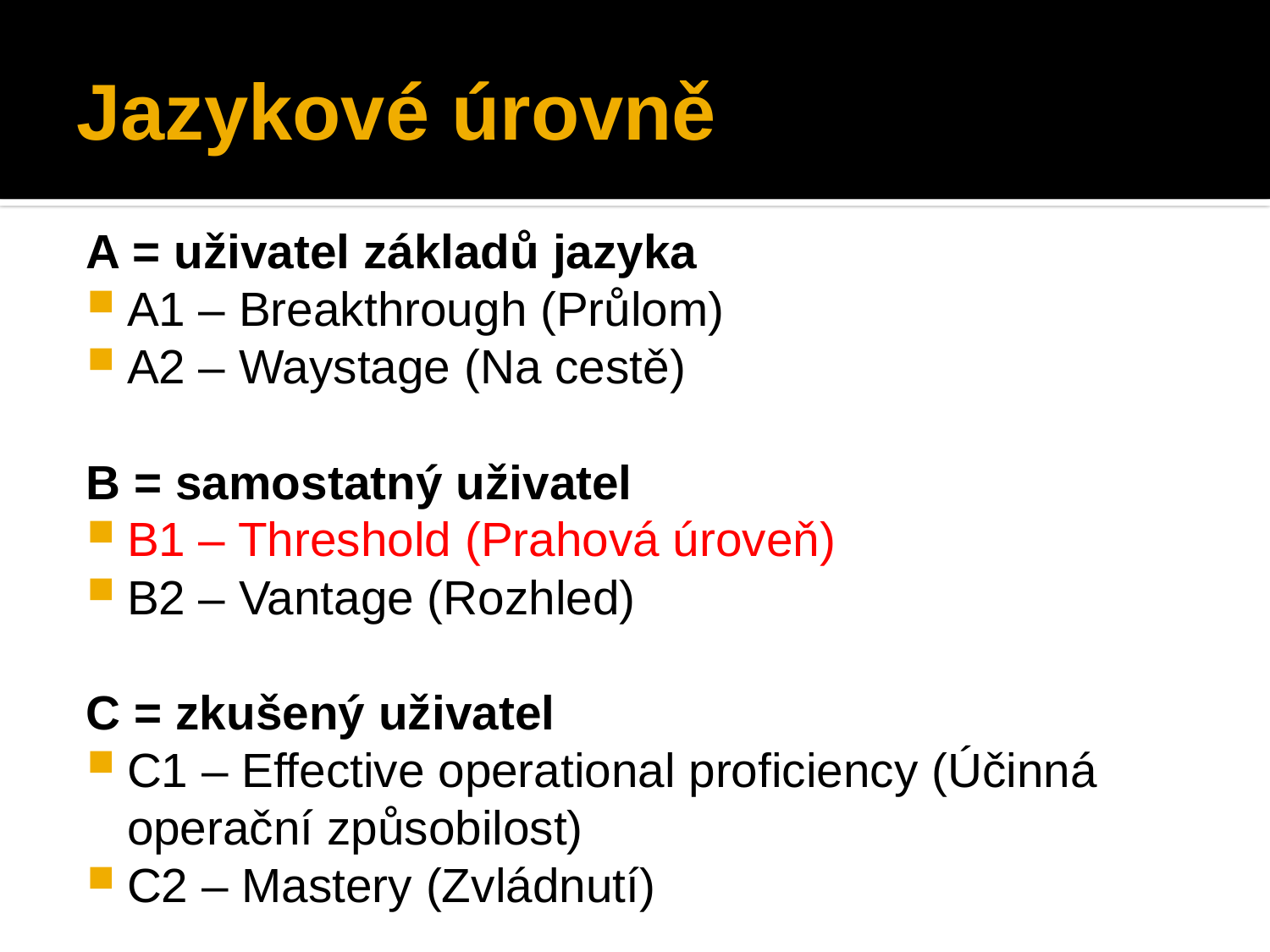

# Jazykové úrovně
A = uživatel základů jazyka
A1 – Breakthrough (Průlom)
A2 – Waystage (Na cestě)

B = samostatný uživatel
B1 – Threshold (Prahová úroveň)
B2 – Vantage (Rozhled)

C = zkušený uživatel
C1 – Effective operational proficiency (Účinná operační způsobilost)
C2 – Mastery (Zvládnutí)